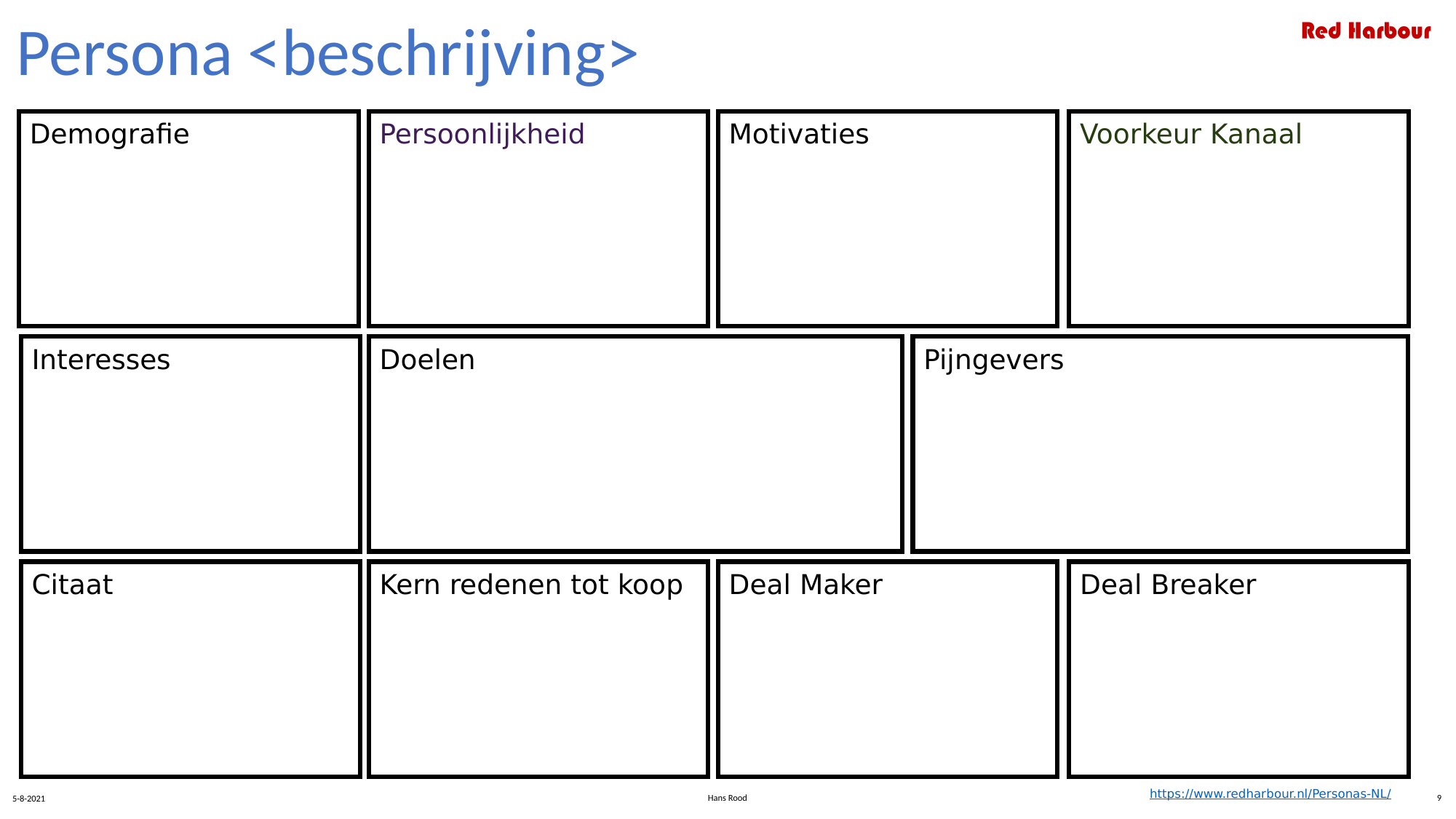

# Persona <beschrijving>
Voorkeur Kanaal

Persoonlijkheid

Motivaties

Demografie

Interesses

Doelen

Pijngevers

Citaat

Kern redenen tot koop

Deal Maker

Deal Breaker

Hans Rood
9
5-8-2021
https://www.redharbour.nl/Personas-NL/